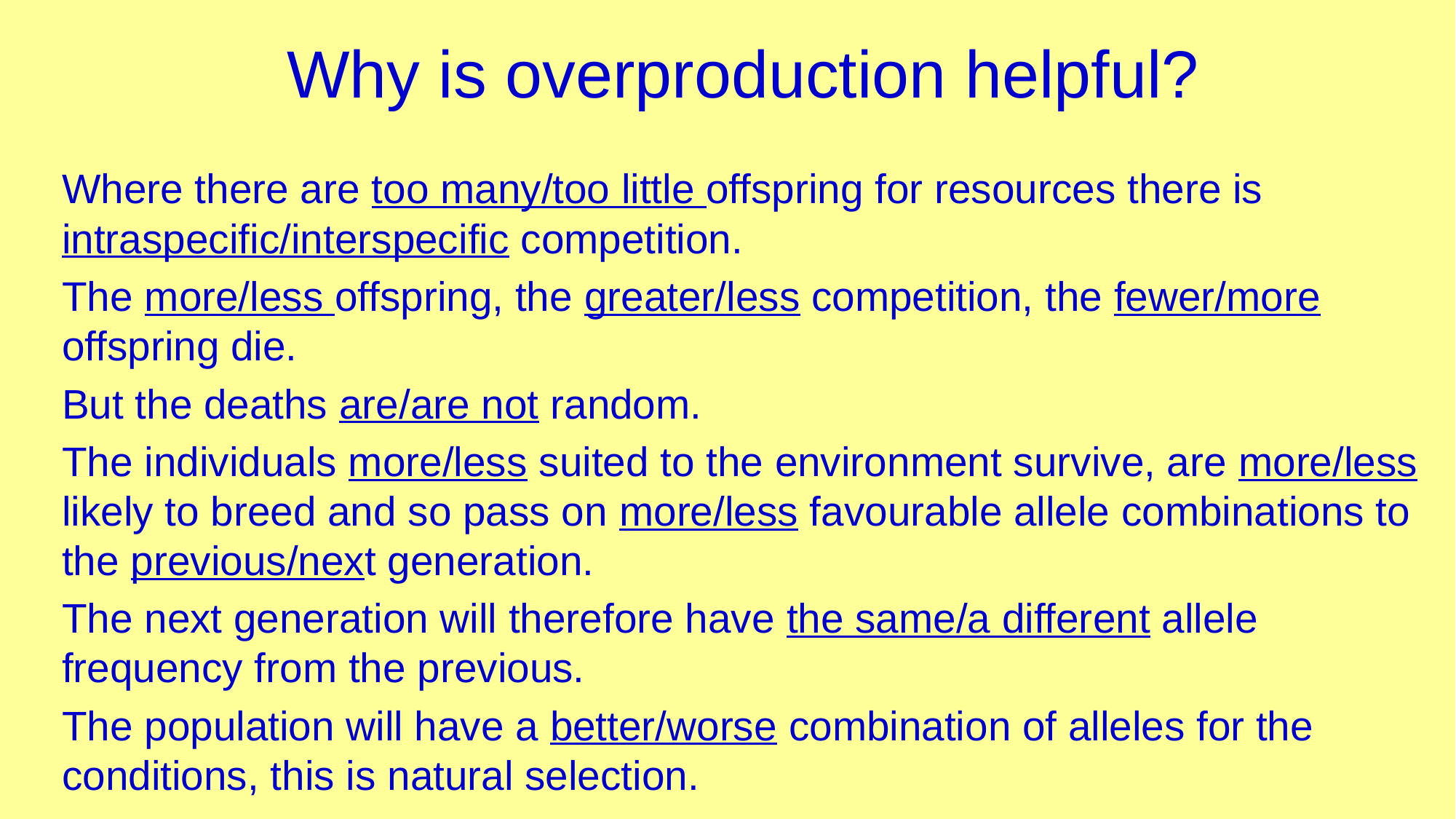

# Why is overproduction helpful?
Where there are too many/too little offspring for resources there is intraspecific/interspecific competition.
The more/less offspring, the greater/less competition, the fewer/more offspring die.
But the deaths are/are not random.
The individuals more/less suited to the environment survive, are more/less likely to breed and so pass on more/less favourable allele combinations to the previous/next generation.
The next generation will therefore have the same/a different allele frequency from the previous.
The population will have a better/worse combination of alleles for the conditions, this is natural selection.